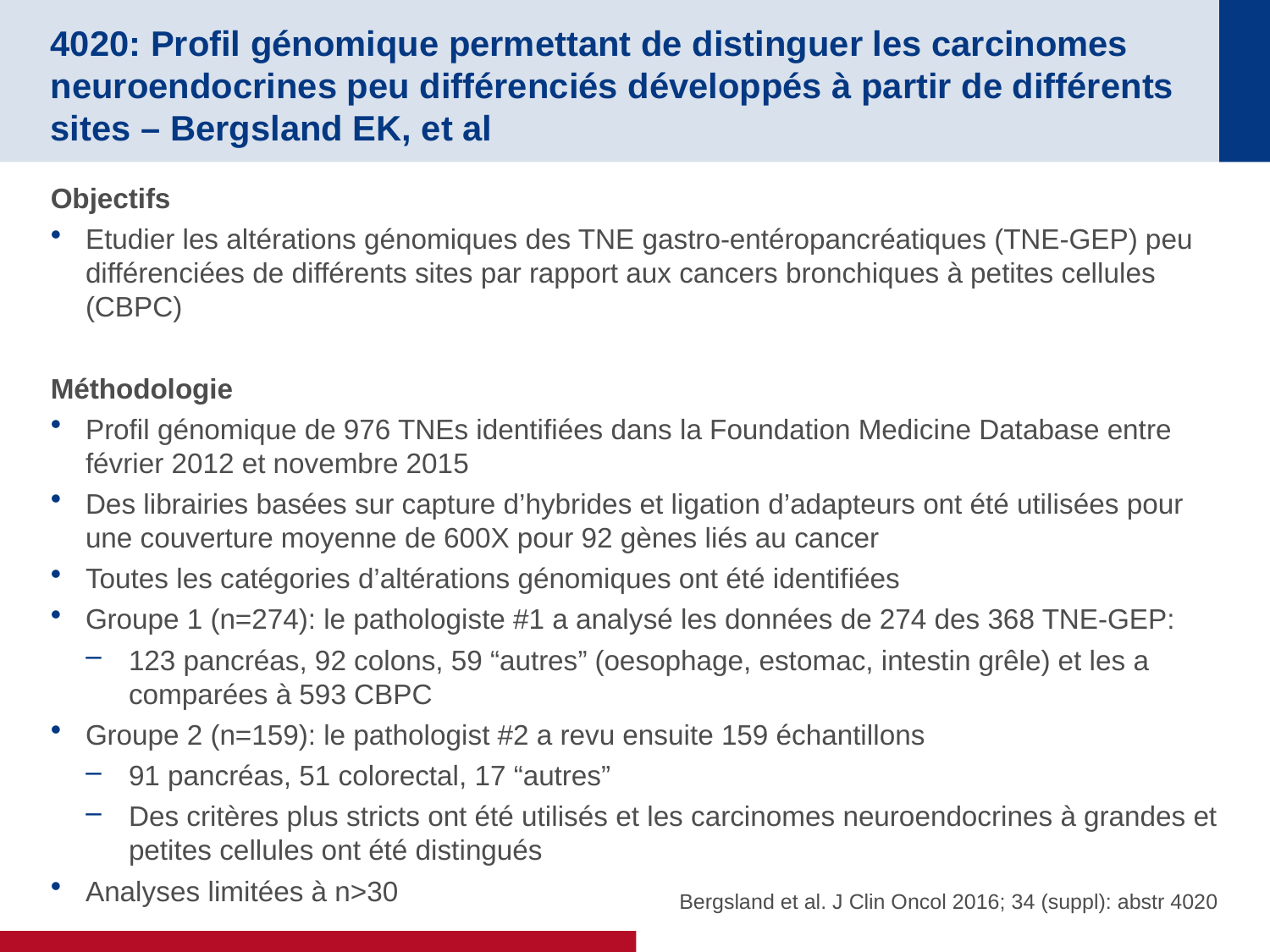

# 4020: Profil génomique permettant de distinguer les carcinomes neuroendocrines peu différenciés développés à partir de différents sites – Bergsland EK, et al
Objectifs
Etudier les altérations génomiques des TNE gastro-entéropancréatiques (TNE-GEP) peu différenciées de différents sites par rapport aux cancers bronchiques à petites cellules (CBPC)

Méthodologie
Profil génomique de 976 TNEs identifiées dans la Foundation Medicine Database entre février 2012 et novembre 2015
Des librairies basées sur capture d’hybrides et ligation d’adapteurs ont été utilisées pour une couverture moyenne de 600X pour 92 gènes liés au cancer
Toutes les catégories d’altérations génomiques ont été identifiées
Groupe 1 (n=274): le pathologiste #1 a analysé les données de 274 des 368 TNE-GEP:
123 pancréas, 92 colons, 59 “autres” (oesophage, estomac, intestin grêle) et les a comparées à 593 CBPC
Groupe 2 (n=159): le pathologist #2 a revu ensuite 159 échantillons
91 pancréas, 51 colorectal, 17 “autres”
Des critères plus stricts ont été utilisés et les carcinomes neuroendocrines à grandes et petites cellules ont été distingués
Analyses limitées à n>30
Bergsland et al. J Clin Oncol 2016; 34 (suppl): abstr 4020